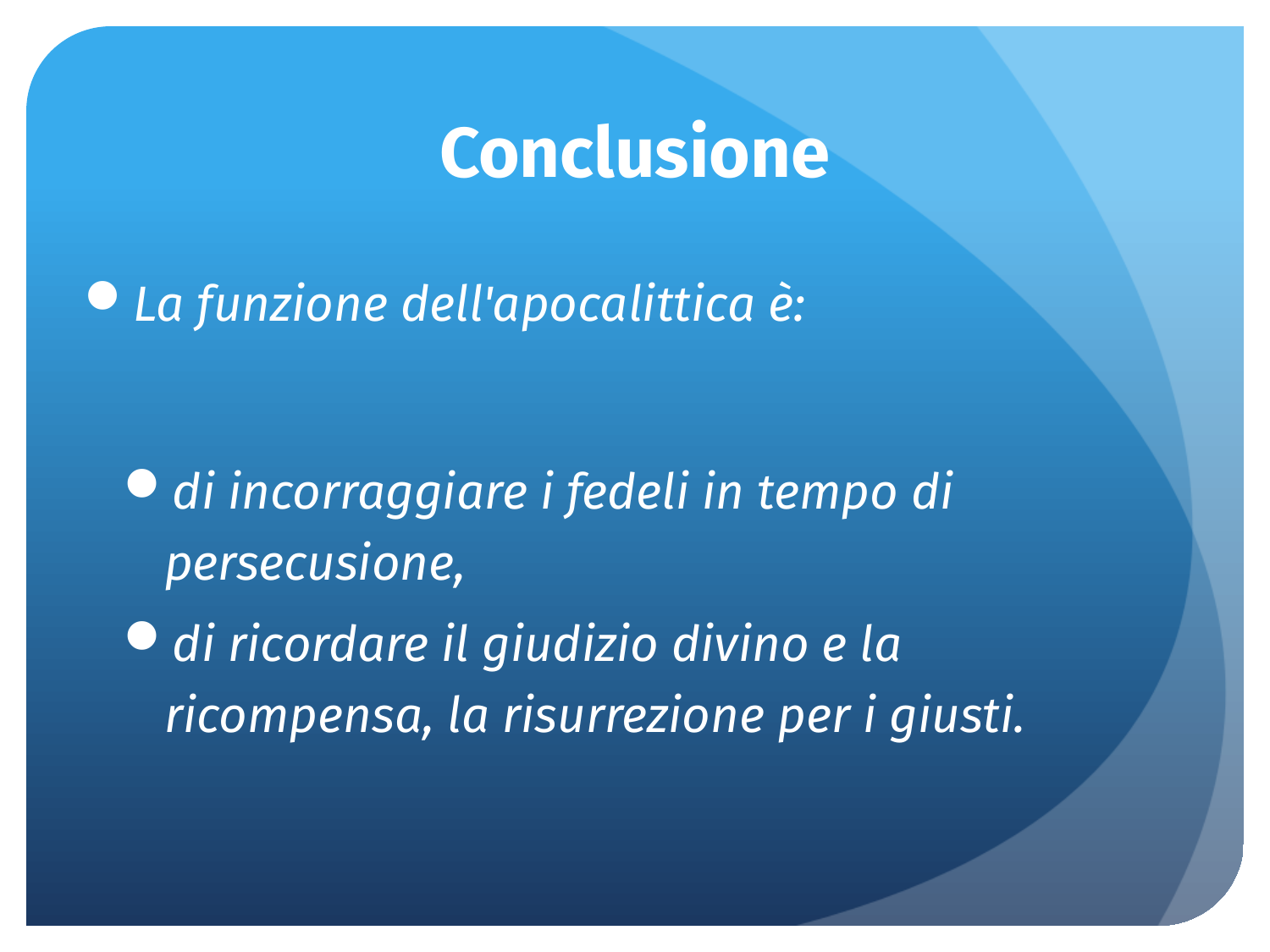

# Conclusione
La funzione dell'apocalittica è:

di incorraggiare i fedeli in tempo di persecusione,
di ricordare il giudizio divino e la ricompensa, la risurrezione per i giusti.